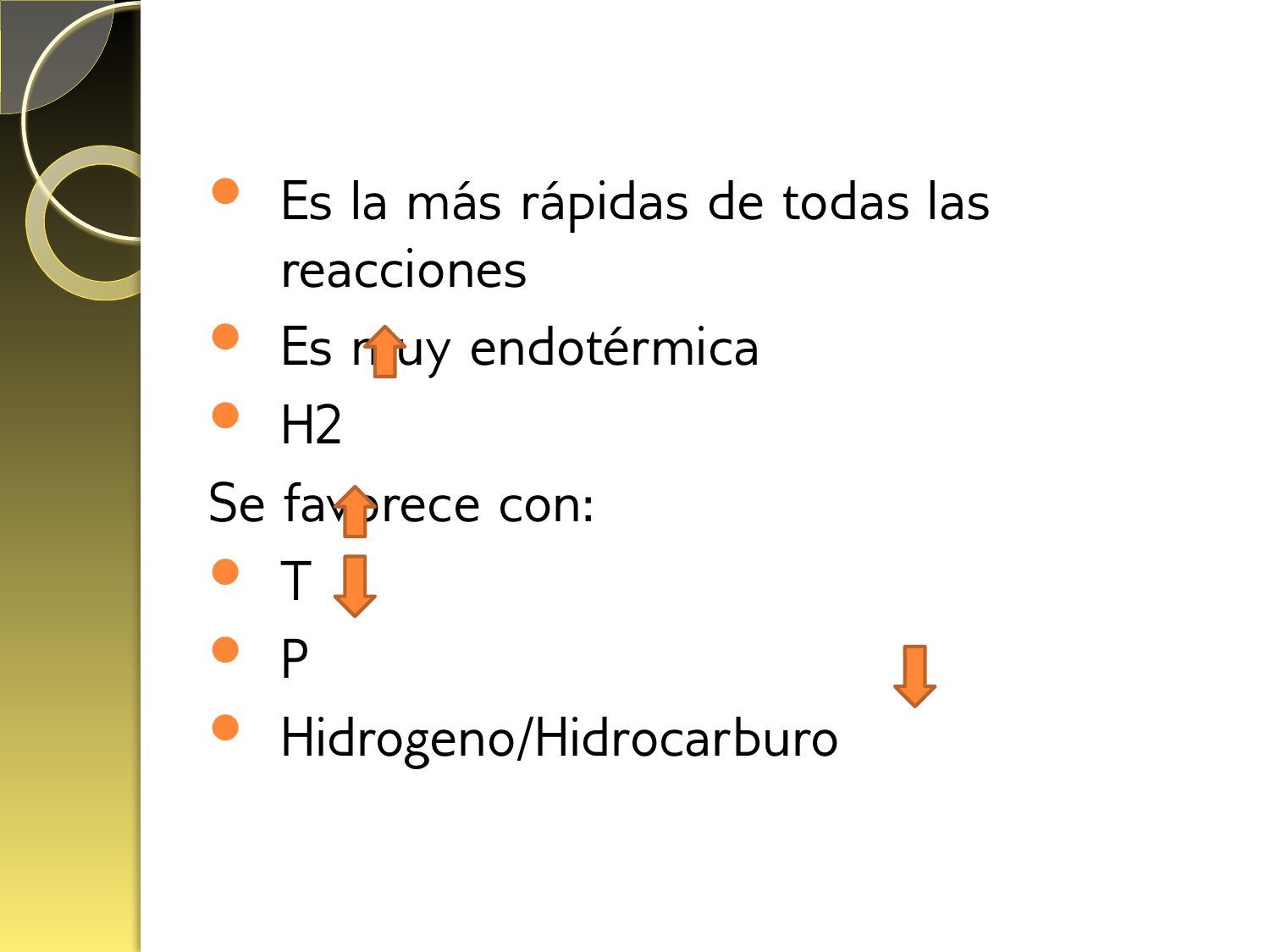

Es la más rápidas de todas las reacciones
Es muy endotérmica
H2
Se favorece con:
T
P
Hidrogeno/Hidrocarburo